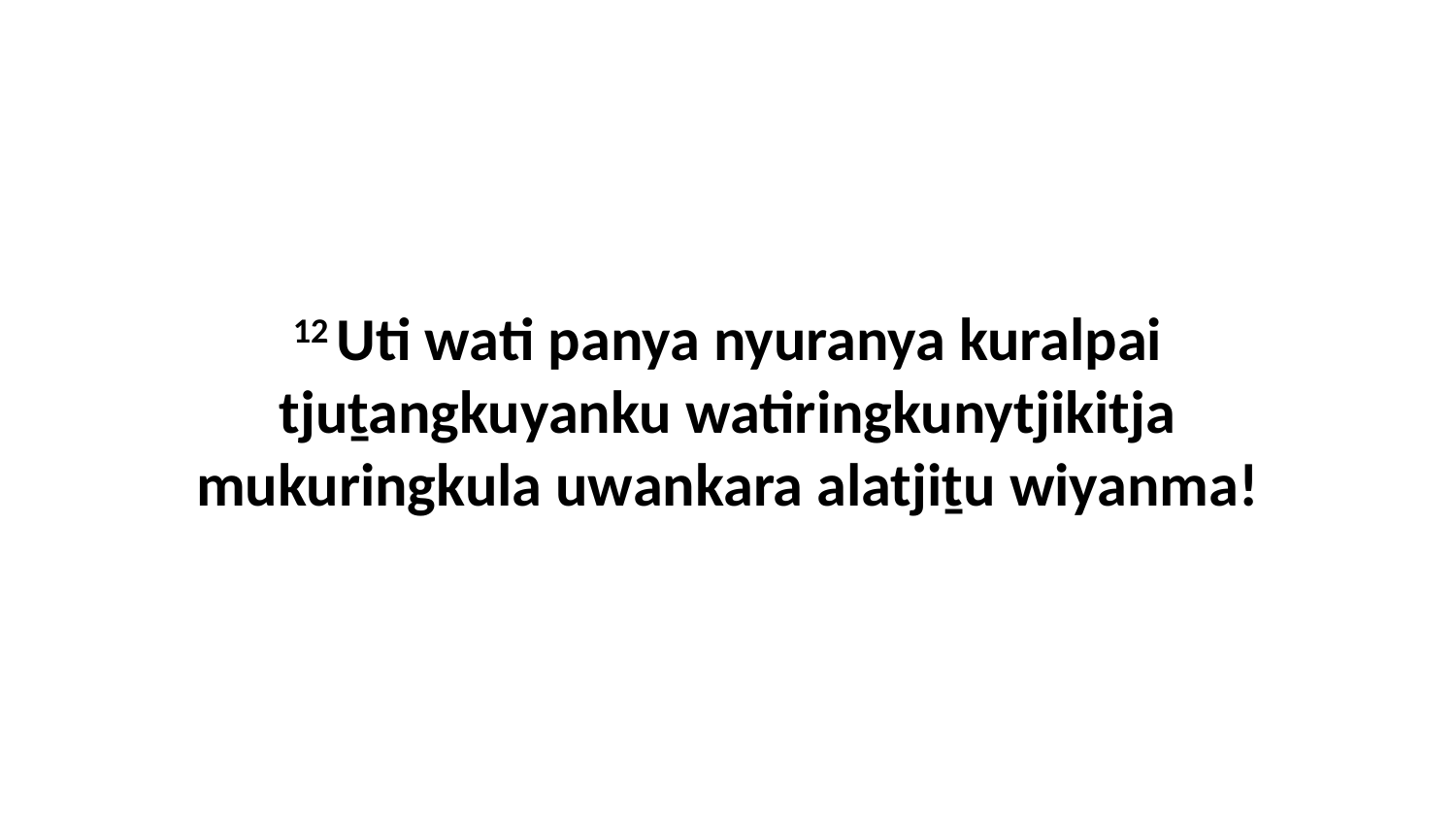

12 Uti wati panya nyuranya kuralpai tjuṯangkuyanku watiringkunytjikitja mukuringkula uwankara alatjiṯu wiyanma!